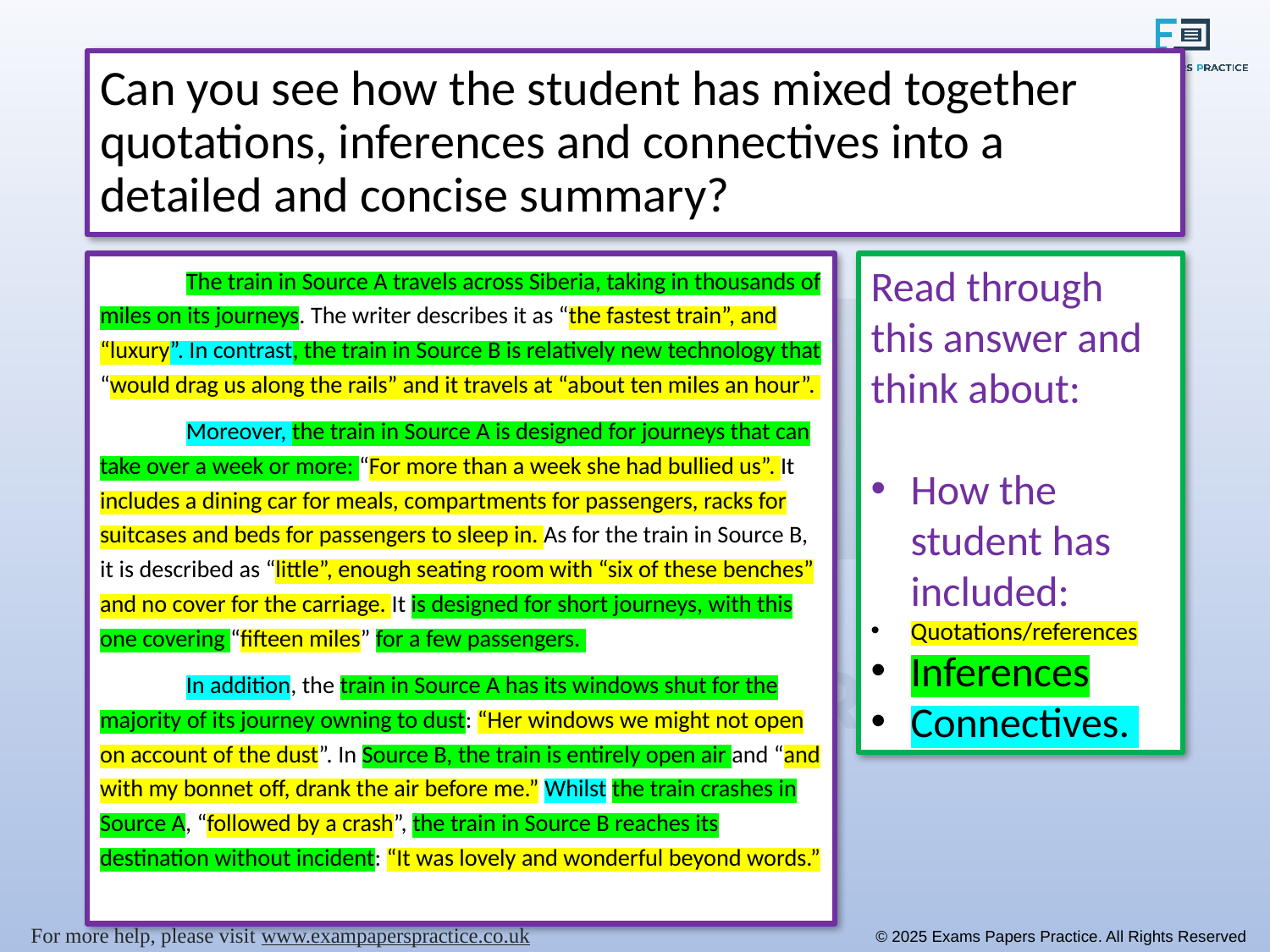

# Can you see how the student has mixed together quotations, inferences and connectives into a detailed and concise summary?
 	The train in Source A travels across Siberia, taking in thousands of miles on its journeys. The writer describes it as “the fastest train”, and “luxury”. In contrast, the train in Source B is relatively new technology that “would drag us along the rails” and it travels at “about ten miles an hour”.
	Moreover, the train in Source A is designed for journeys that can take over a week or more: “For more than a week she had bullied us”. It includes a dining car for meals, compartments for passengers, racks for suitcases and beds for passengers to sleep in. As for the train in Source B, it is described as “little”, enough seating room with “six of these benches” and no cover for the carriage. It is designed for short journeys, with this one covering “fifteen miles” for a few passengers.
	In addition, the train in Source A has its windows shut for the majority of its journey owning to dust: “Her windows we might not open on account of the dust”. In Source B, the train is entirely open air and “and with my bonnet off, drank the air before me.” Whilst the train crashes in Source A, “followed by a crash”, the train in Source B reaches its destination without incident: “It was lovely and wonderful beyond words.”

Read through this answer and think about:

How the student has included:
Quotations/references
Inferences
Connectives.